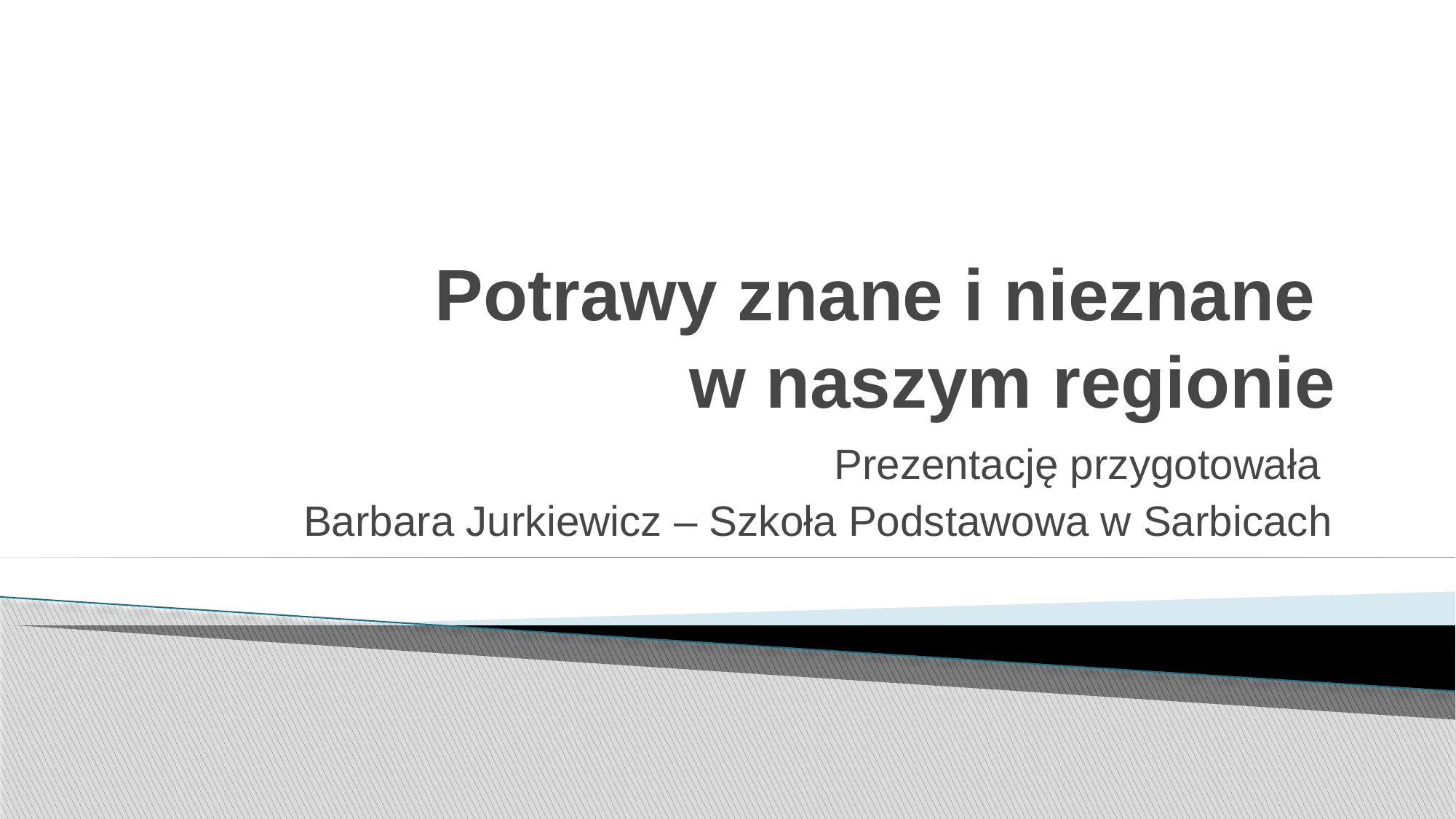

# Potrawy znane i nieznane w naszym regionie
Prezentację przygotowała
Barbara Jurkiewicz – Szkoła Podstawowa w Sarbicach